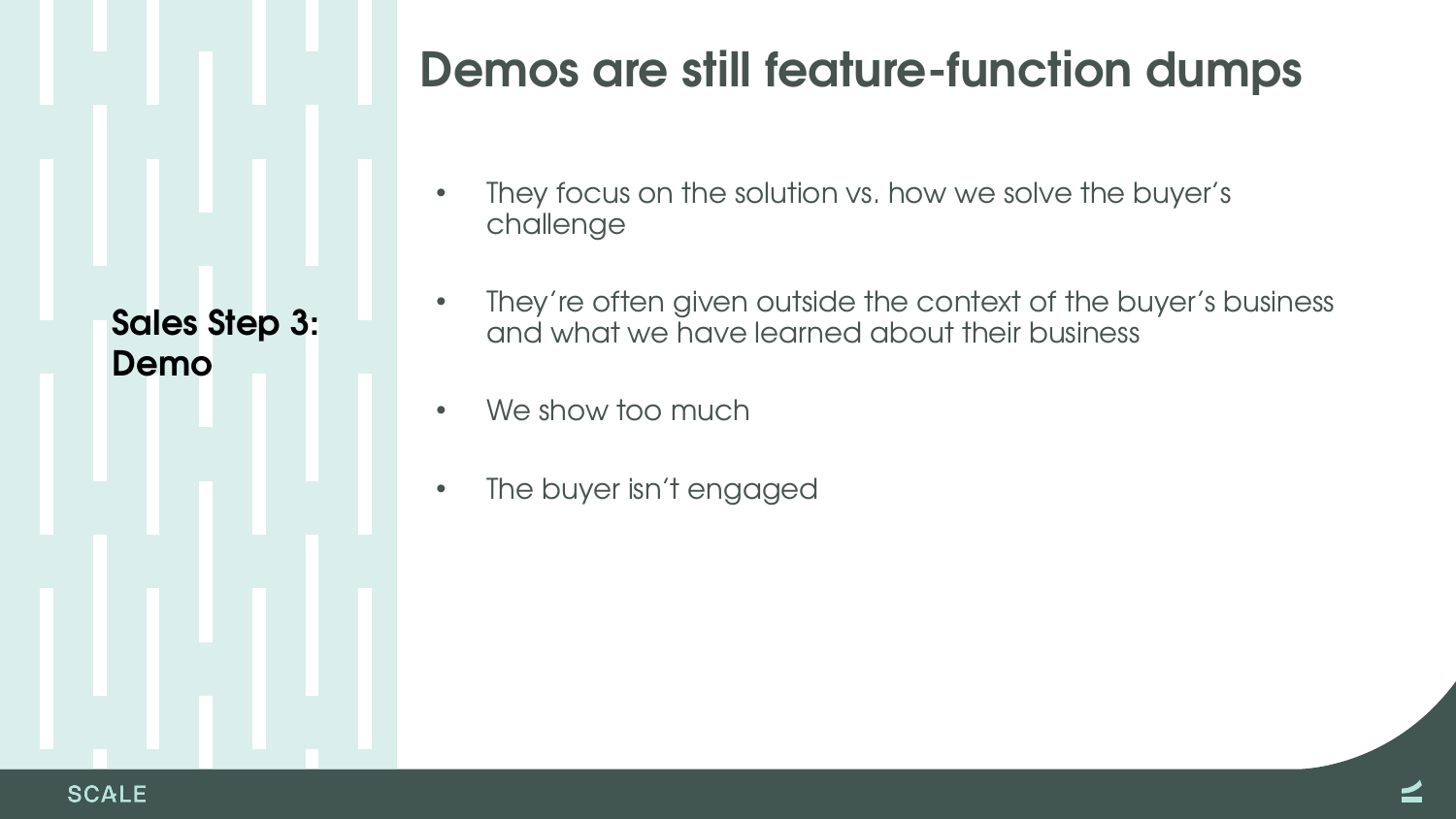

# Demos are still feature-function dumps

They focus on the solution vs. how we solve the buyer’s challenge

They’re often given outside the context of the buyer’s business and what we have learned about their business

We show too much

The buyer isn’t engaged

Sales Step 3: Demo